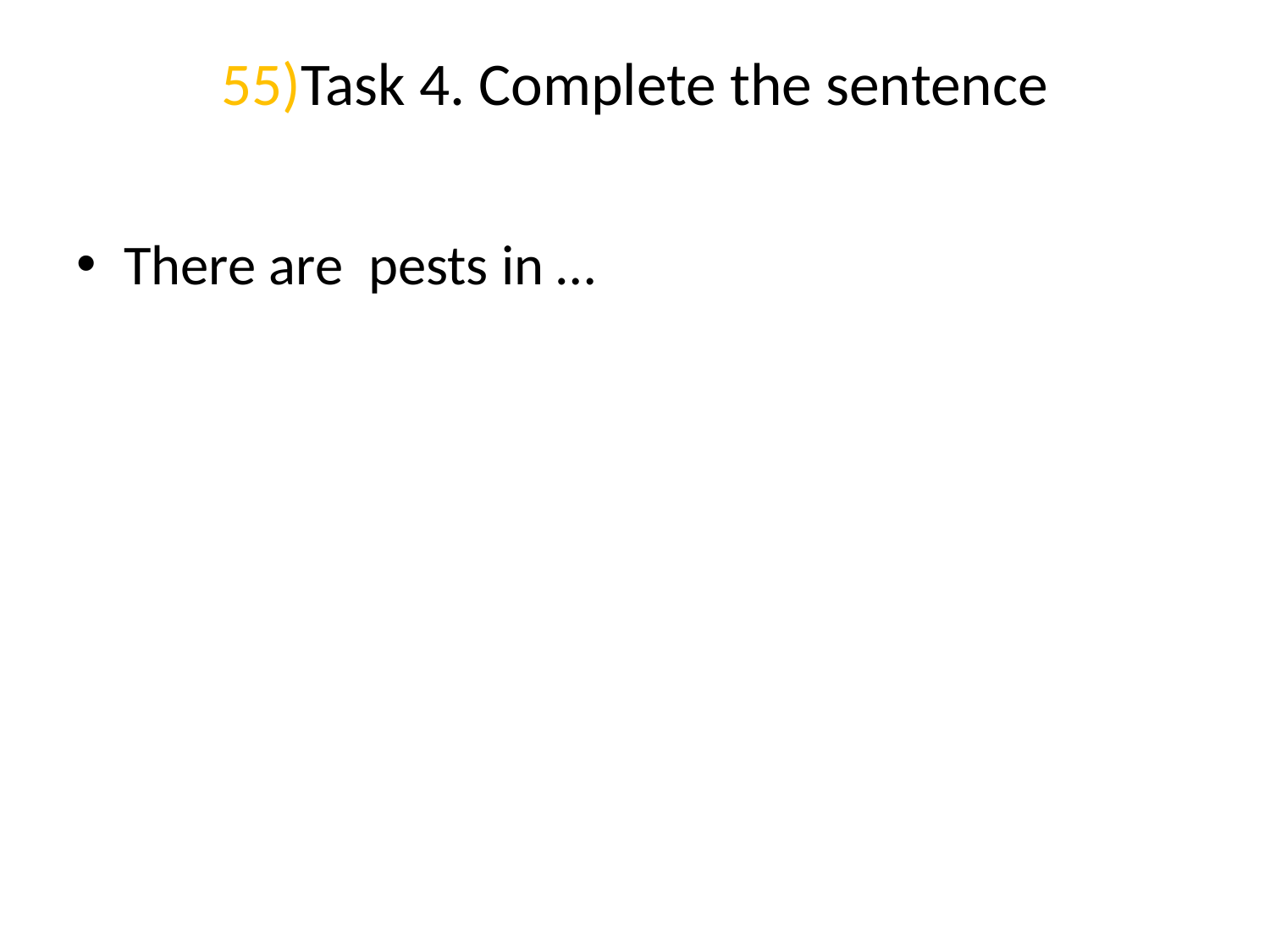

# 55)Task 4. Complete the sentence
There are  pests in …